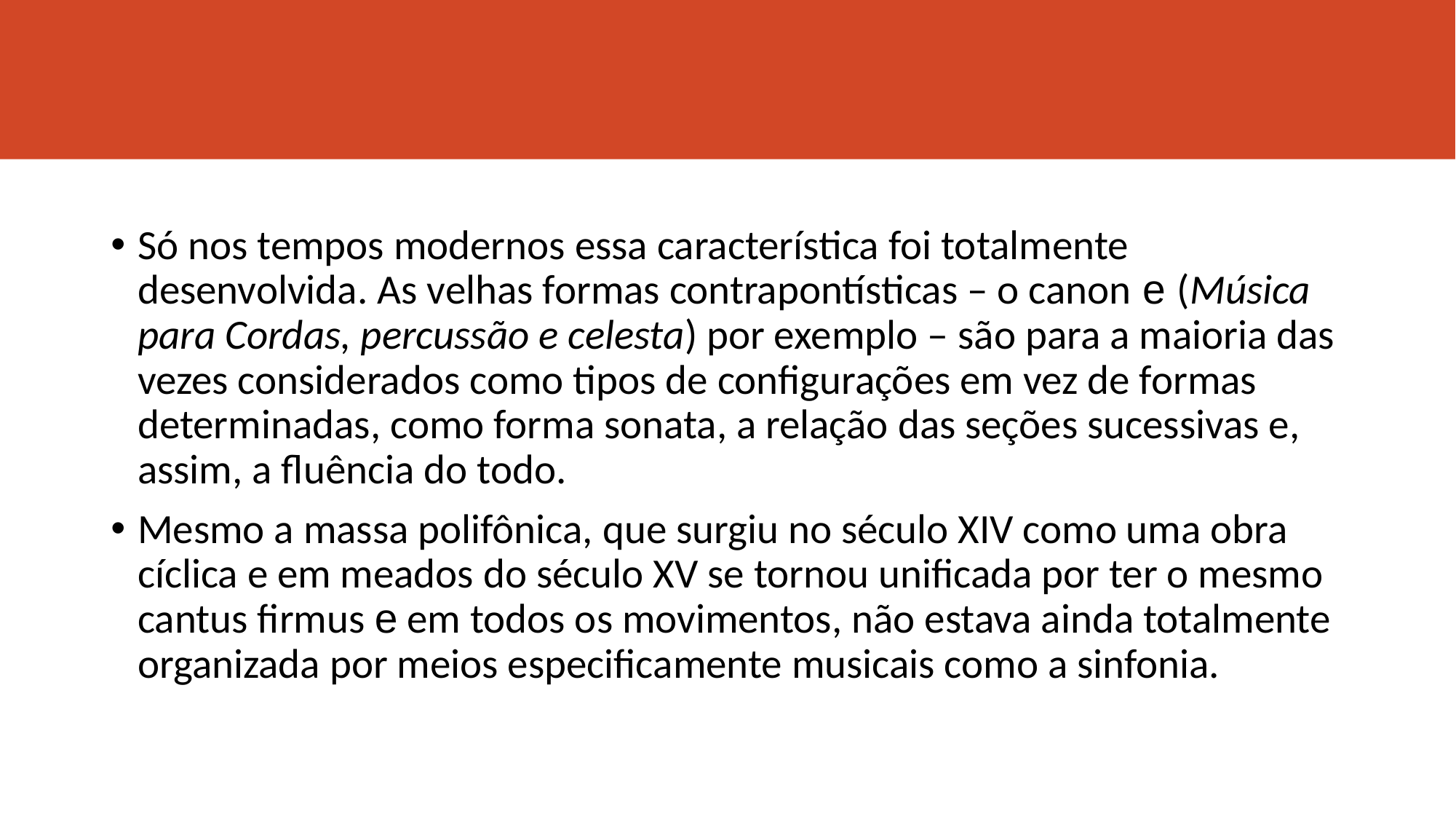

#
Só nos tempos modernos essa característica foi totalmente desenvolvida. As velhas formas contrapontísticas – o canon e (Música para Cordas, percussão e celesta) por exemplo ‒ são para a maioria das vezes considerados como tipos de configurações em vez de formas determinadas, como forma sonata, a relação das seções sucessivas e, assim, a fluência do todo.
Mesmo a massa polifônica, que surgiu no século XIV como uma obra cíclica e em meados do século XV se tornou unificada por ter o mesmo cantus firmus e em todos os movimentos, não estava ainda totalmente organizada por meios especificamente musicais como a sinfonia.